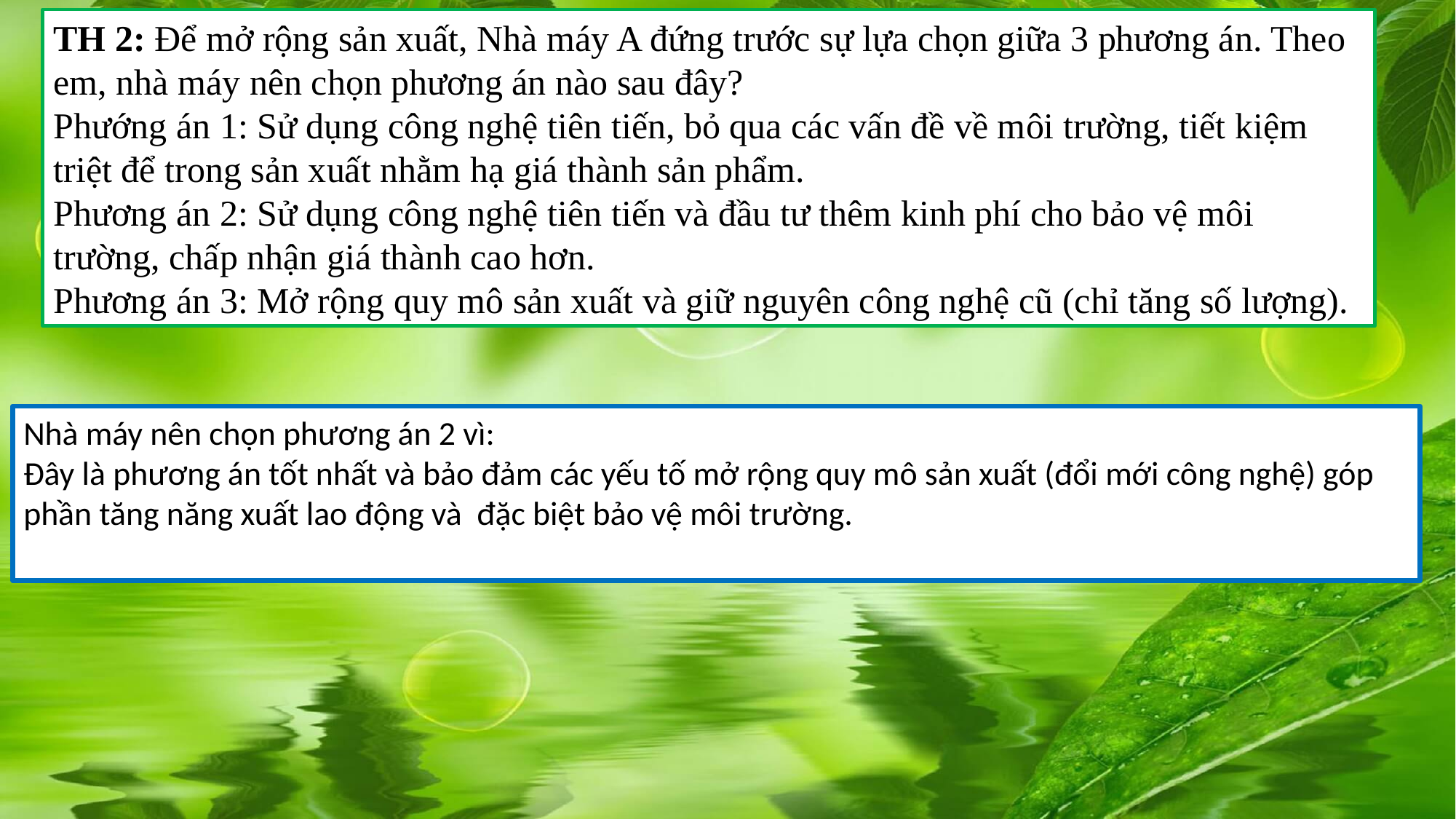

TH 2: Để mở rộng sản xuất, Nhà máy A đứng trước sự lựa chọn giữa 3 phương án. Theo em, nhà máy nên chọn phương án nào sau đây?
Phướng án 1: Sử dụng công nghệ tiên tiến, bỏ qua các vấn đề về môi trường, tiết kiệm triệt để trong sản xuất nhằm hạ giá thành sản phẩm.
Phương án 2: Sử dụng công nghệ tiên tiến và đầu tư thêm kinh phí cho bảo vệ môi trường, chấp nhận giá thành cao hơn.
Phương án 3: Mở rộng quy mô sản xuất và giữ nguyên công nghệ cũ (chỉ tăng số lượng).
Nhà máy nên chọn phương án 2 vì:
Đây là phương án tốt nhất và bảo đảm các yếu tố mở rộng quy mô sản xuất (đổi mới công nghệ) góp phần tăng năng xuất lao động và  đặc biệt bảo vệ môi trường.